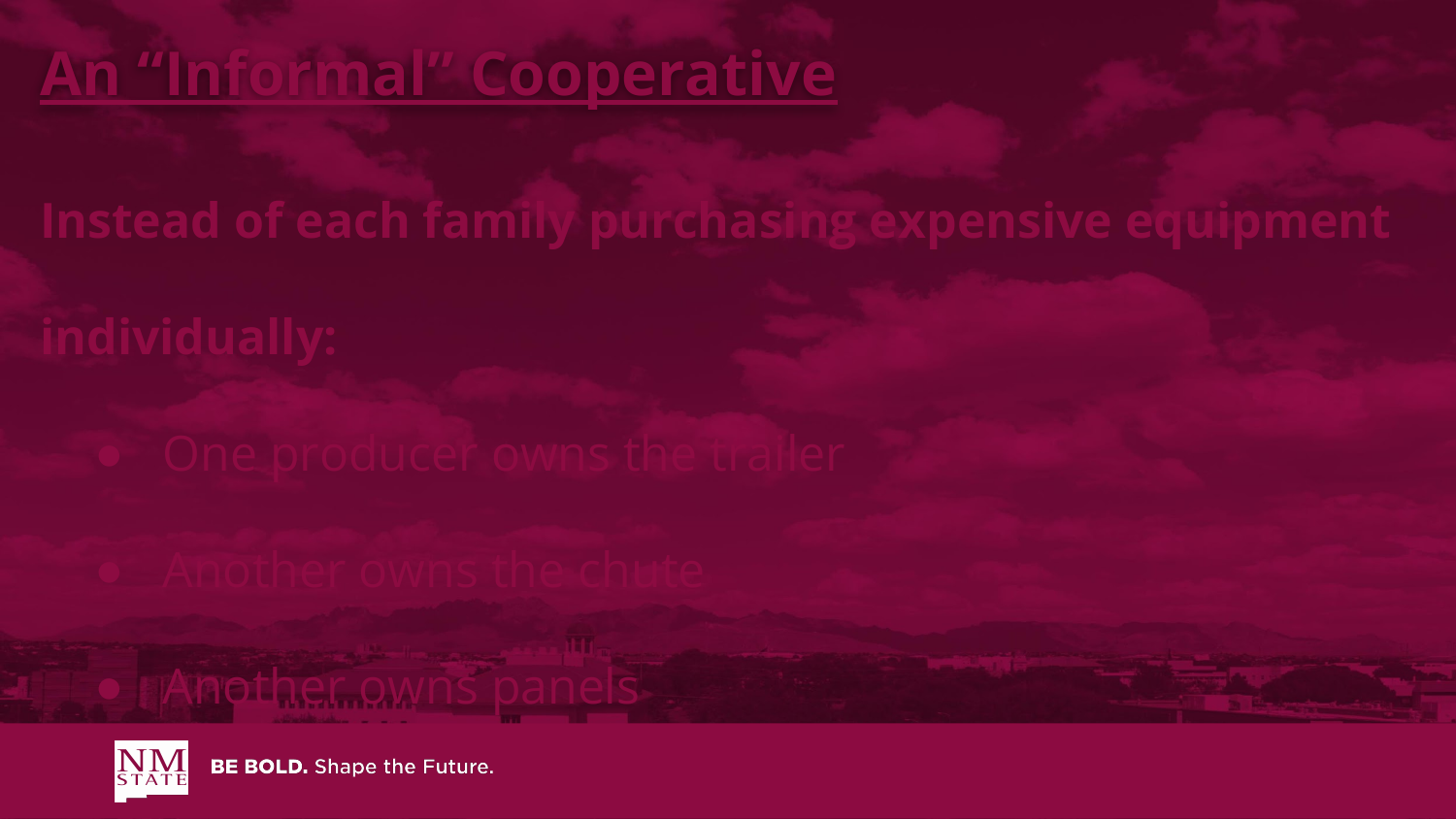

An “Informal” Cooperative
Instead of each family purchasing expensive equipment individually:
One producer owns the trailer
Another owns the chute
Another owns panels